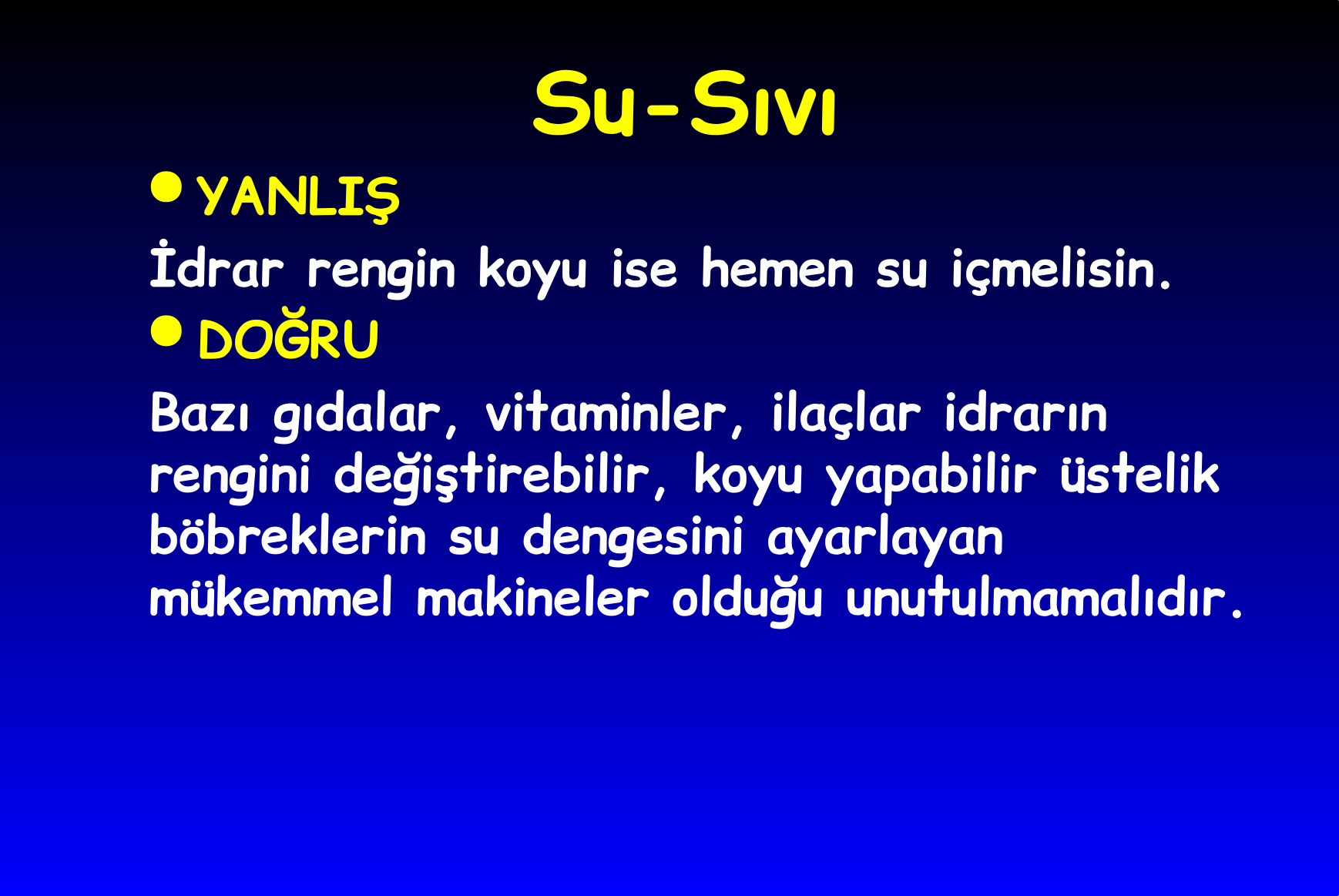

# Su-Sıvı
YANLIŞ
İdrar rengin koyu ise hemen su içmelisin.
DOĞRU
Bazı gıdalar, vitaminler, ilaçlar idrarın rengini değiştirebilir, koyu yapabilir üstelik böbreklerin su dengesini ayarlayan mükemmel makineler olduğu unutulmamalıdır.